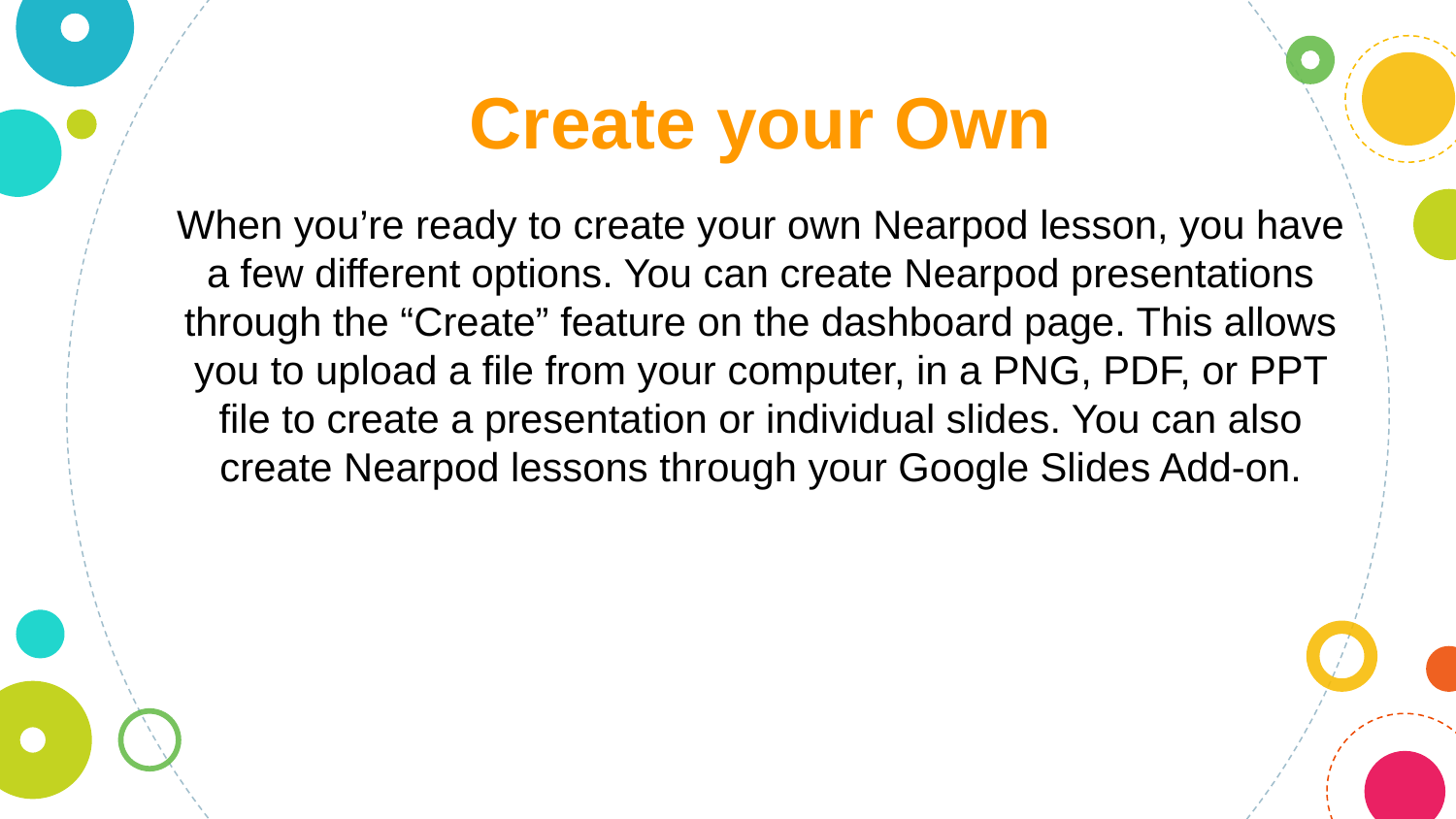

Create your Own

When you’re ready to create your own Nearpod lesson, you have a few different options. You can create Nearpod presentations through the “Create” feature on the dashboard page. This allows you to upload a file from your computer, in a PNG, PDF, or PPT file to create a presentation or individual slides. You can also create Nearpod lessons through your Google Slides Add-on.